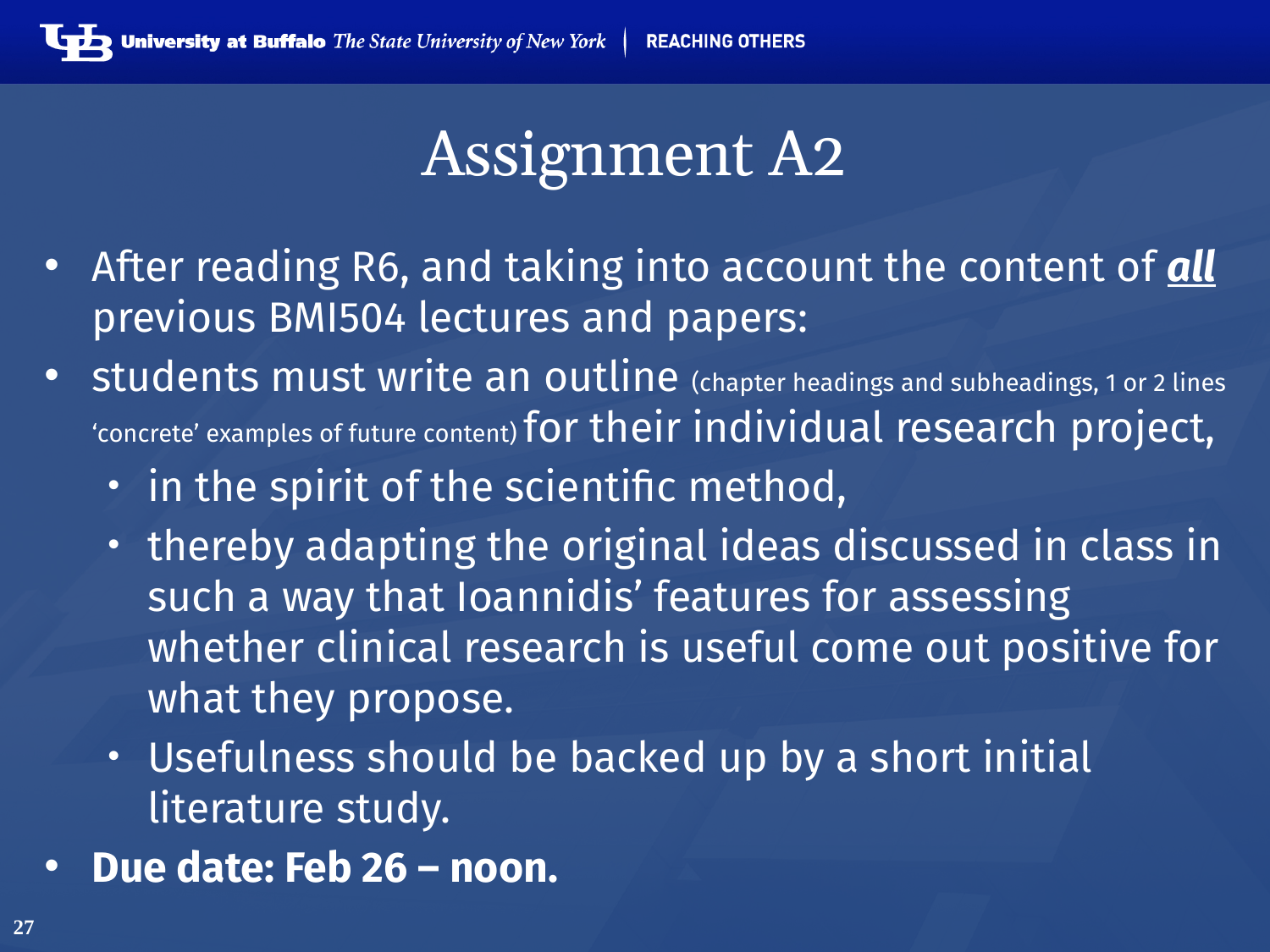

# Assignment A2
After reading R6, and taking into account the content of all previous BMI504 lectures and papers:
students must write an outline (chapter headings and subheadings, 1 or 2 lines ‘concrete’ examples of future content) for their individual research project,
in the spirit of the scientific method,
thereby adapting the original ideas discussed in class in such a way that Ioannidis’ features for assessing whether clinical research is useful come out positive for what they propose.
Usefulness should be backed up by a short initial literature study.
Due date: Feb 26 – noon.

27